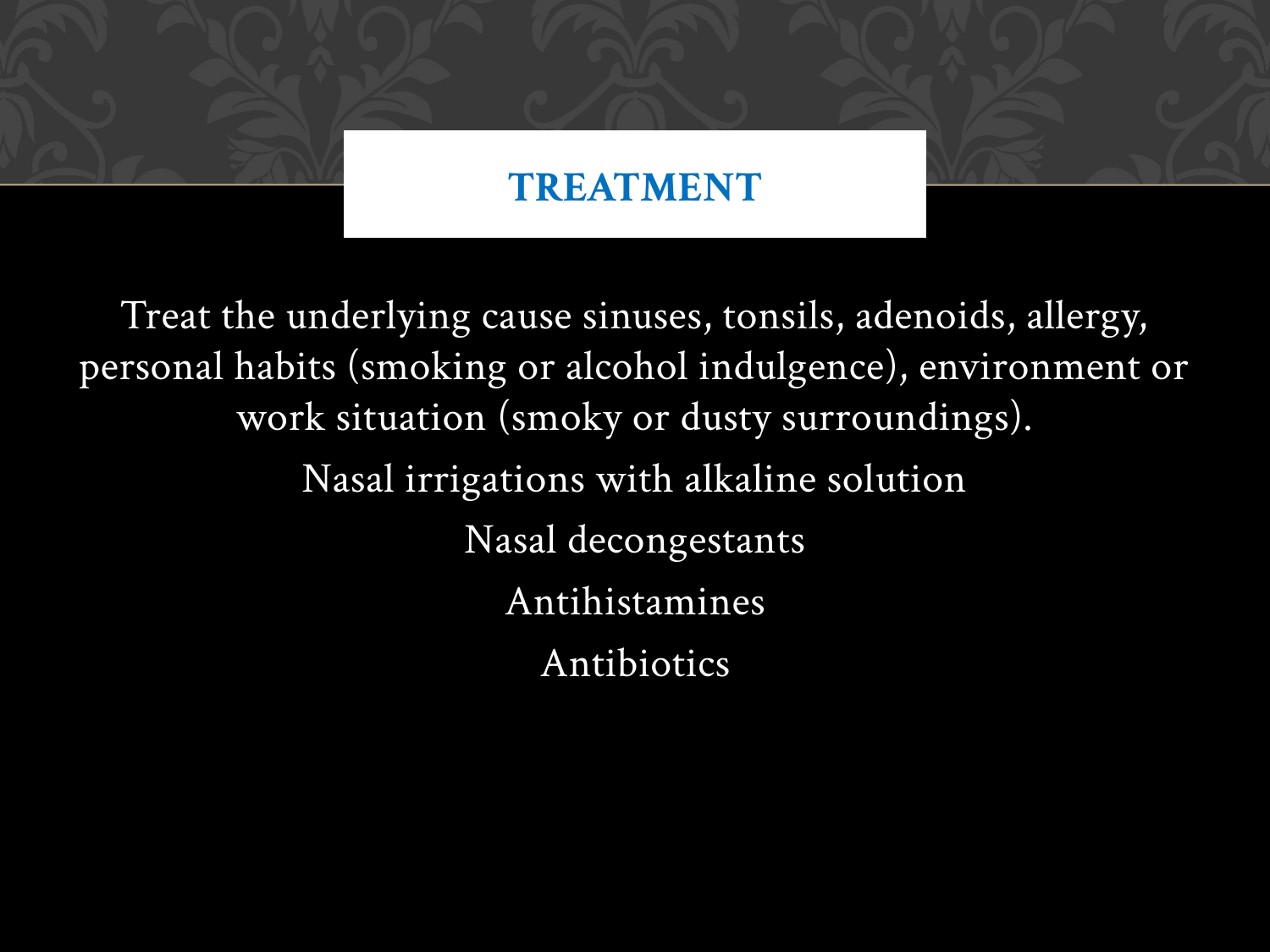

# Treatment
Treat the underlying cause sinuses, tonsils, adenoids, allergy, personal habits (smoking or alcohol indulgence), environment or work situation (smoky or dusty surroundings).
Nasal irrigations with alkaline solution
Nasal decongestants
Antihistamines
Antibiotics